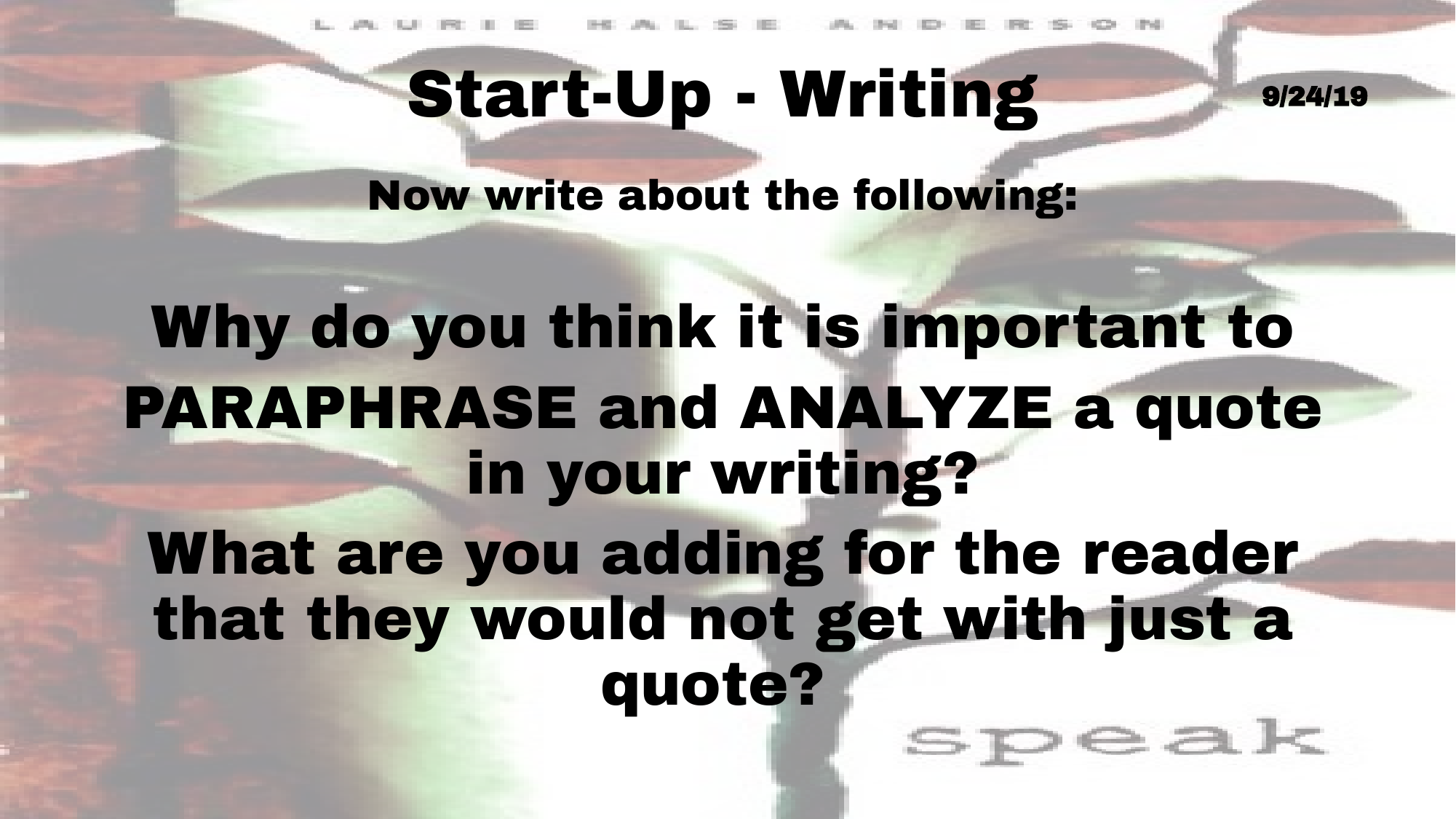

# Start-Up - Writing
9/24/19
Now write about the following:

Why do you think it is important to
PARAPHRASE and ANALYZE a quote in your writing?
What are you adding for the reader that they would not get with just a quote?